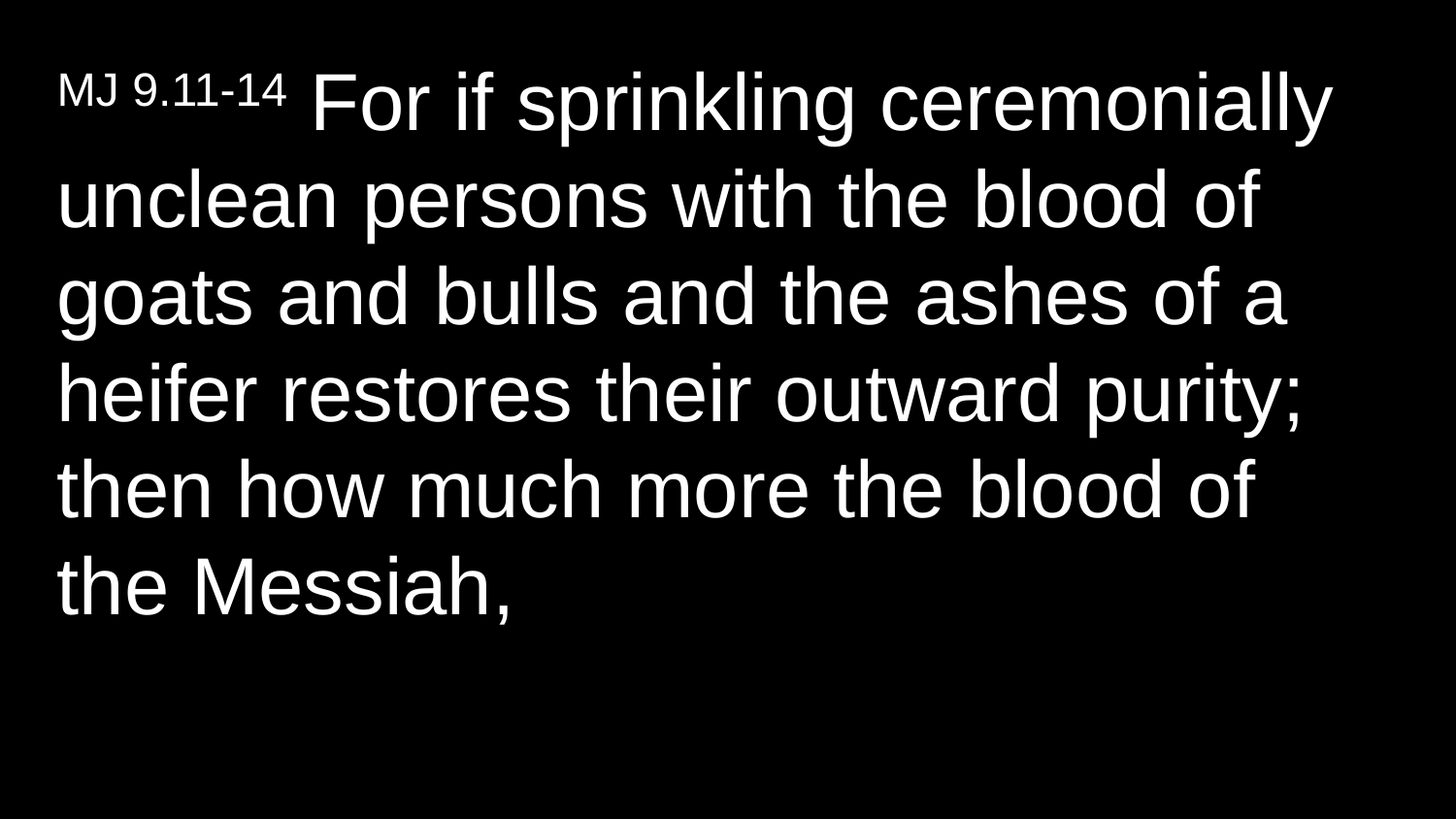

MJ 9.11-14 For if sprinkling ceremonially unclean persons with the blood of goats and bulls and the ashes of a heifer restores their outward purity; then how much more the blood of the Messiah,